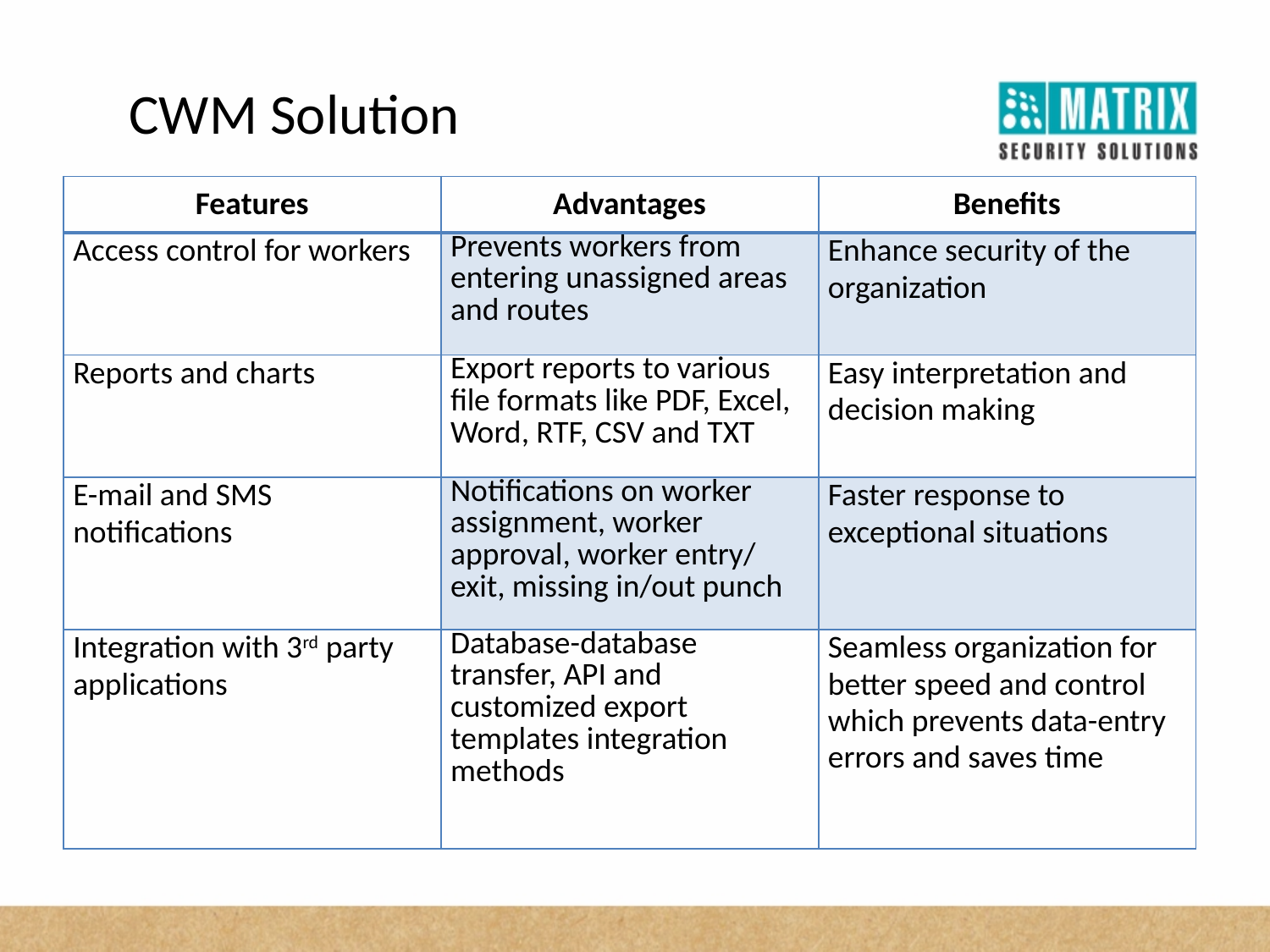

CWM Solution
| Features | Advantages | Benefits |
| --- | --- | --- |
| Access control for workers | Prevents workers from entering unassigned areas and routes | Enhance security of the organization |
| Reports and charts | Export reports to various file formats like PDF, Excel, Word, RTF, CSV and TXT | Easy interpretation and decision making |
| E-mail and SMS notifications | Notifications on worker assignment, worker approval, worker entry/ exit, missing in/out punch | Faster response to exceptional situations |
| Integration with 3rd party applications | Database-database transfer, API and customized export templates integration methods | Seamless organization for better speed and control which prevents data-entry errors and saves time |